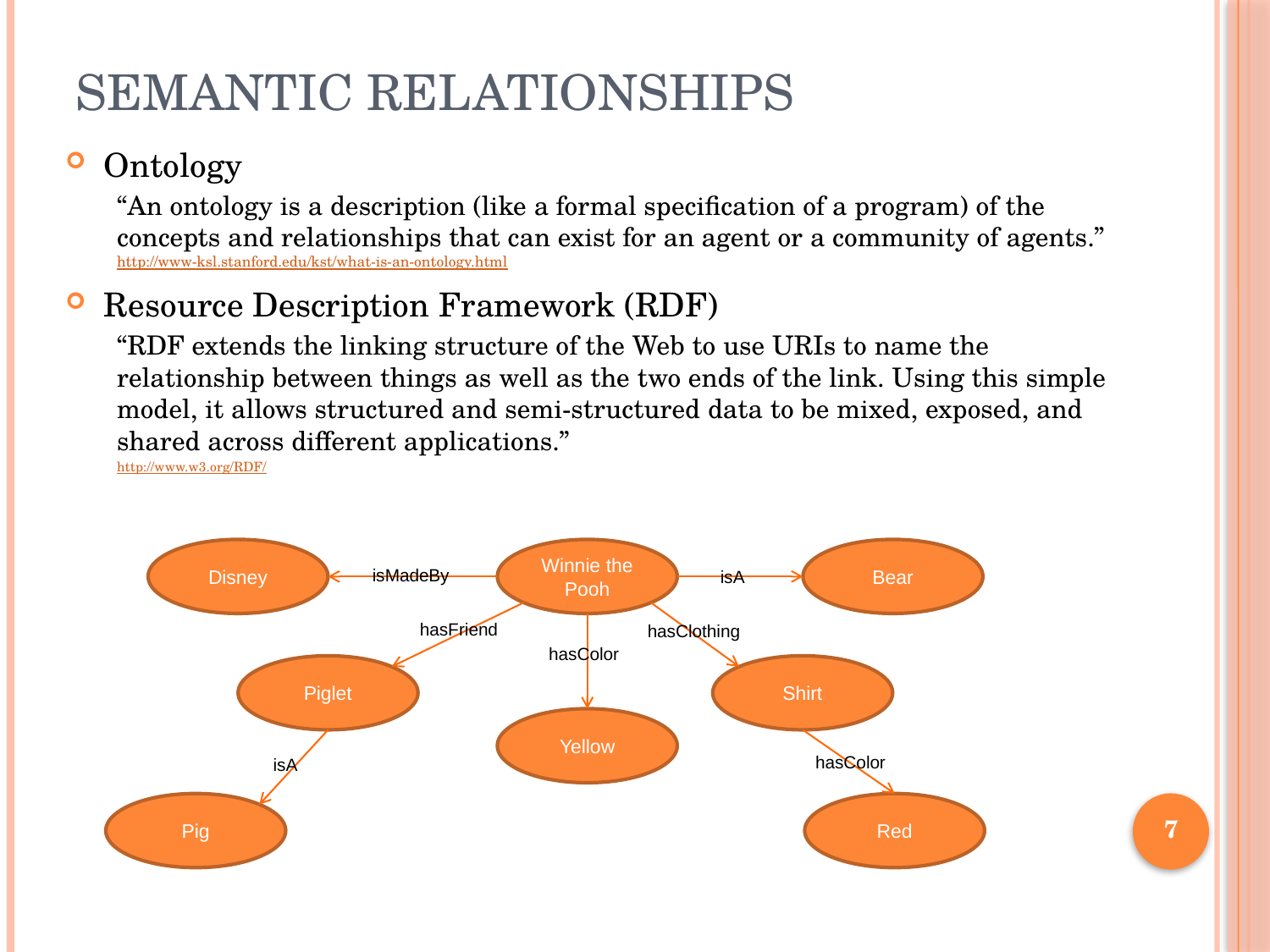

# Semantic Relationships
Ontology
“An ontology is a description (like a formal specification of a program) of the concepts and relationships that can exist for an agent or a community of agents.” 
http://www-ksl.stanford.edu/kst/what-is-an-ontology.html
Resource Description Framework (RDF)
“RDF extends the linking structure of the Web to use URIs to name the relationship between things as well as the two ends of the link. Using this simple model, it allows structured and semi-structured data to be mixed, exposed, and shared across different applications.”
http://www.w3.org/RDF/
Disney
Winnie the Pooh
Bear
isMadeBy
isA
hasFriend
hasClothing
hasColor
Piglet
Shirt
Yellow
hasColor
isA
Pig
Red
7